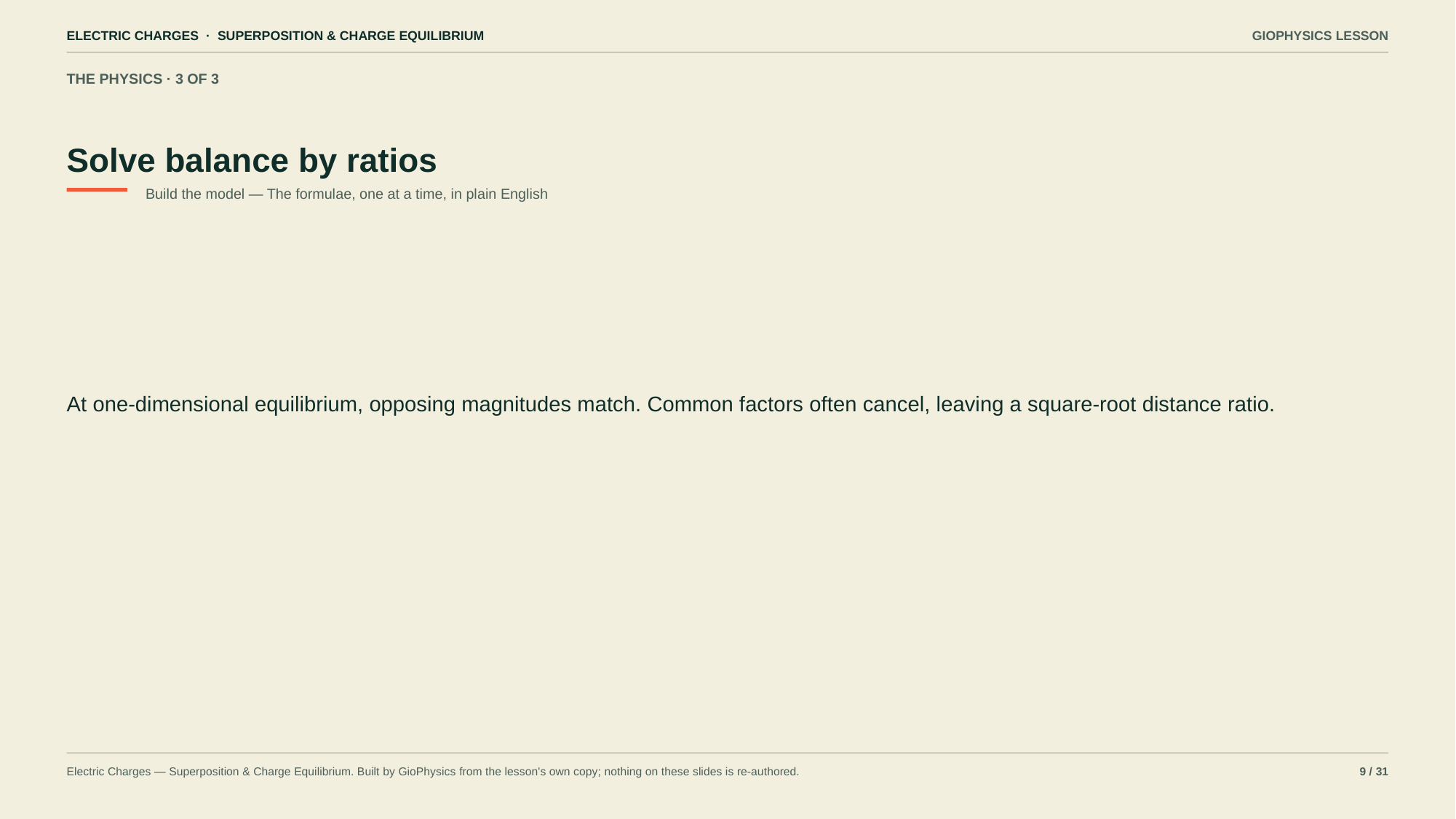

ELECTRIC CHARGES  ·  SUPERPOSITION & CHARGE EQUILIBRIUM
GIOPHYSICS LESSON

THE PHYSICS · 3 OF 3
Solve balance by ratios
Build the model — The formulae, one at a time, in plain English

At one-dimensional equilibrium, opposing magnitudes match. Common factors often cancel, leaving a square-root distance ratio.

Electric Charges — Superposition & Charge Equilibrium. Built by GioPhysics from the lesson's own copy; nothing on these slides is re-authored.
9 / 31